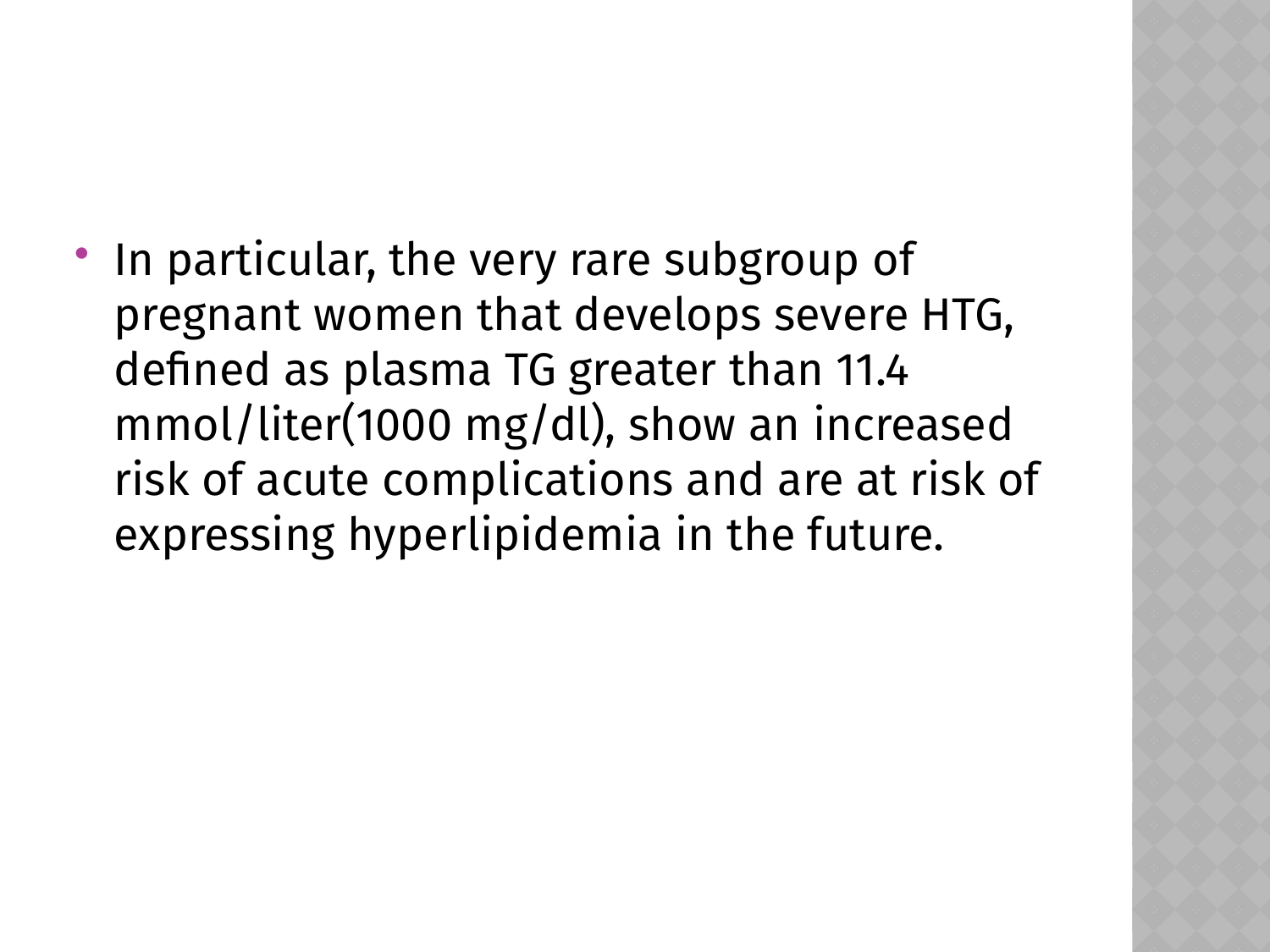

#
In particular, the very rare subgroup of pregnant women that develops severe HTG, defined as plasma TG greater than 11.4 mmol/liter(1000 mg/dl), show an increased risk of acute complications and are at risk of expressing hyperlipidemia in the future.